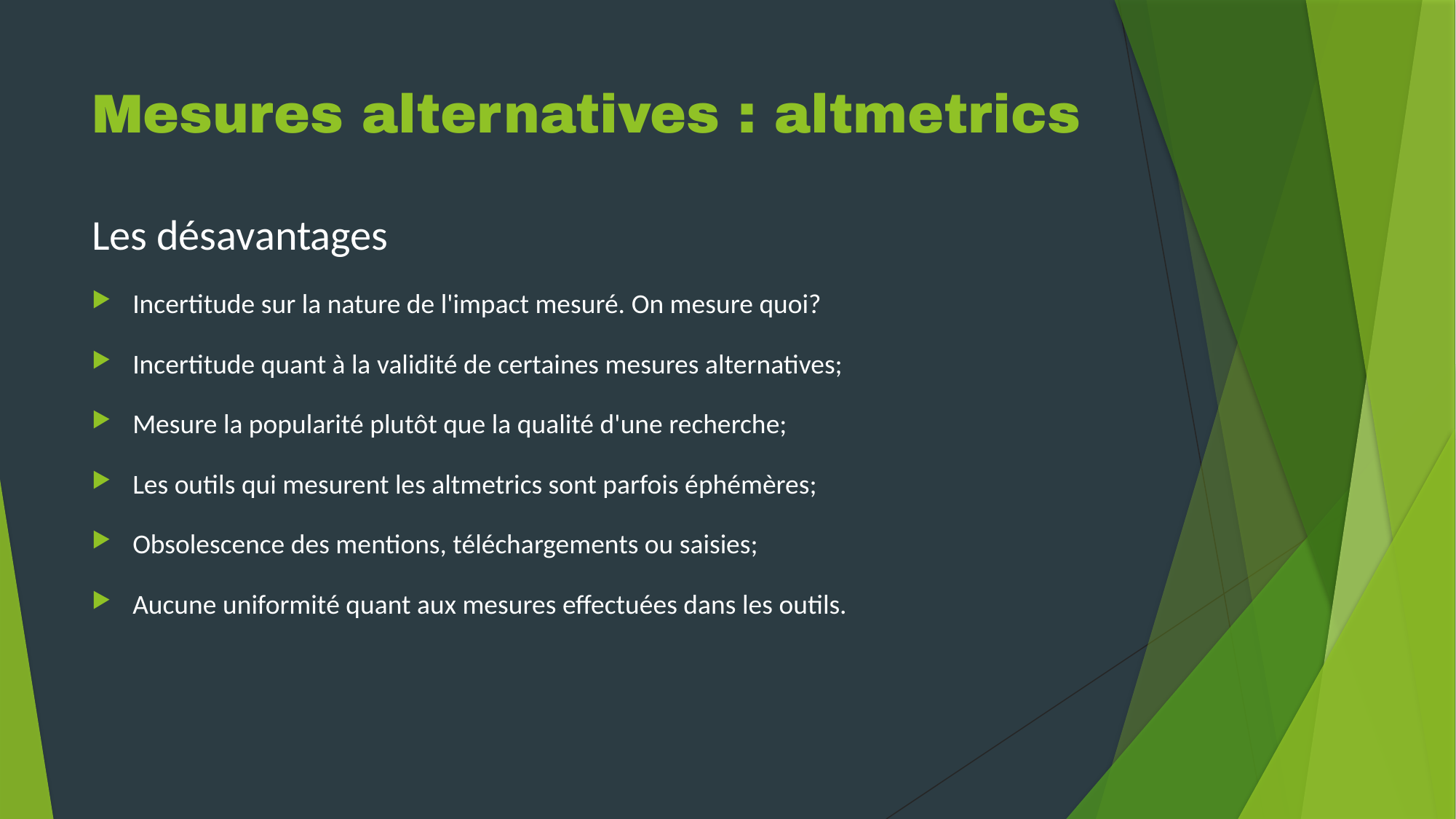

# Mesures alternatives : altmetrics
Les désavantages
Incertitude sur la nature de l'impact mesuré. On mesure quoi?
Incertitude quant à la validité de certaines mesures alternatives;
Mesure la popularité plutôt que la qualité d'une recherche;
Les outils qui mesurent les altmetrics sont parfois éphémères;
Obsolescence des mentions, téléchargements ou saisies;
Aucune uniformité quant aux mesures effectuées dans les outils.